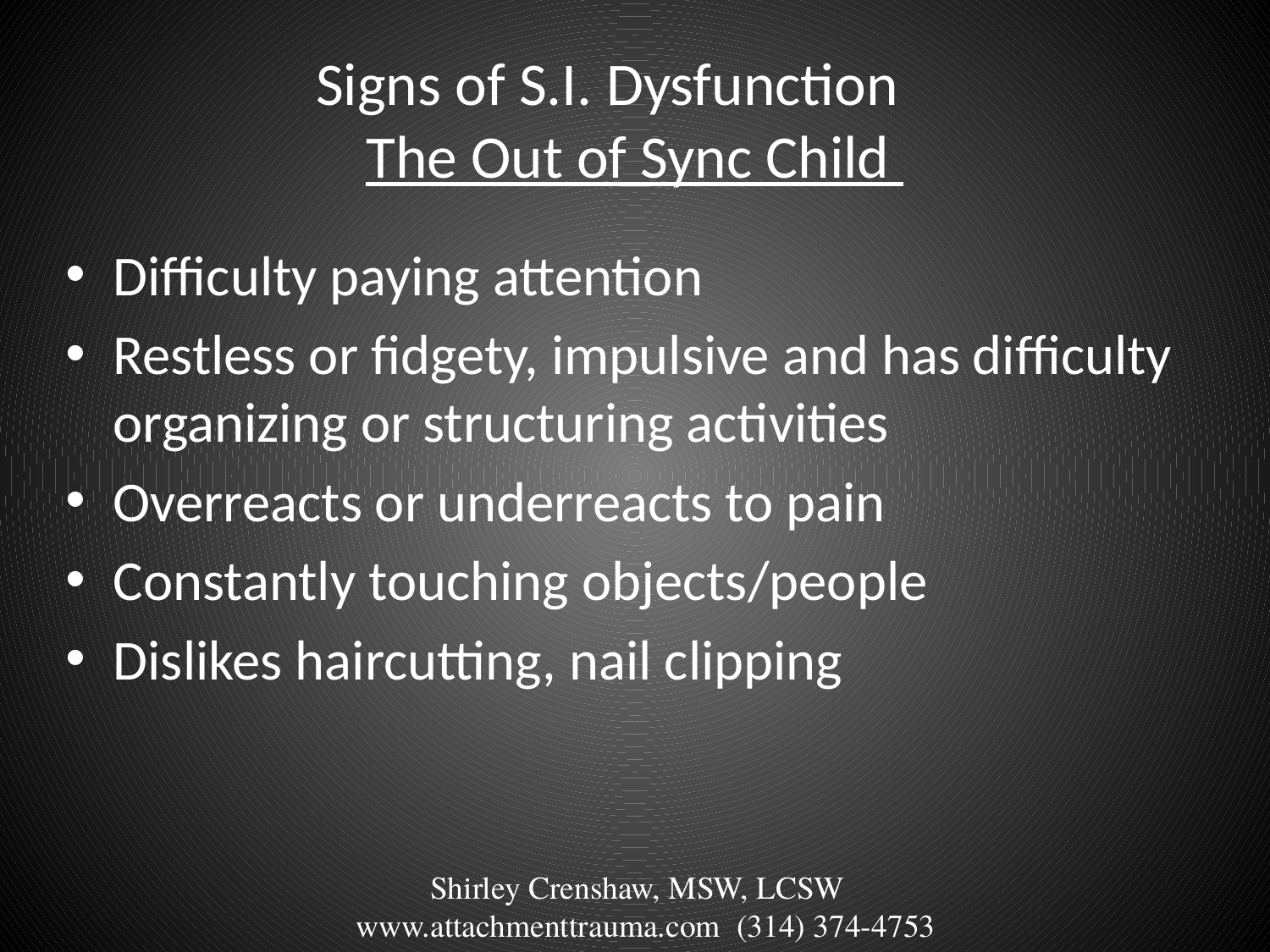

# Signs of S.I. Dysfunction The Out of Sync Child
Difficulty paying attention
Restless or fidgety, impulsive and has difficulty organizing or structuring activities
Overreacts or underreacts to pain
Constantly touching objects/people
Dislikes haircutting, nail clipping

Shirley Crenshaw, MSW, LCSW   www.attachmenttrauma.com  (314) 374-4753